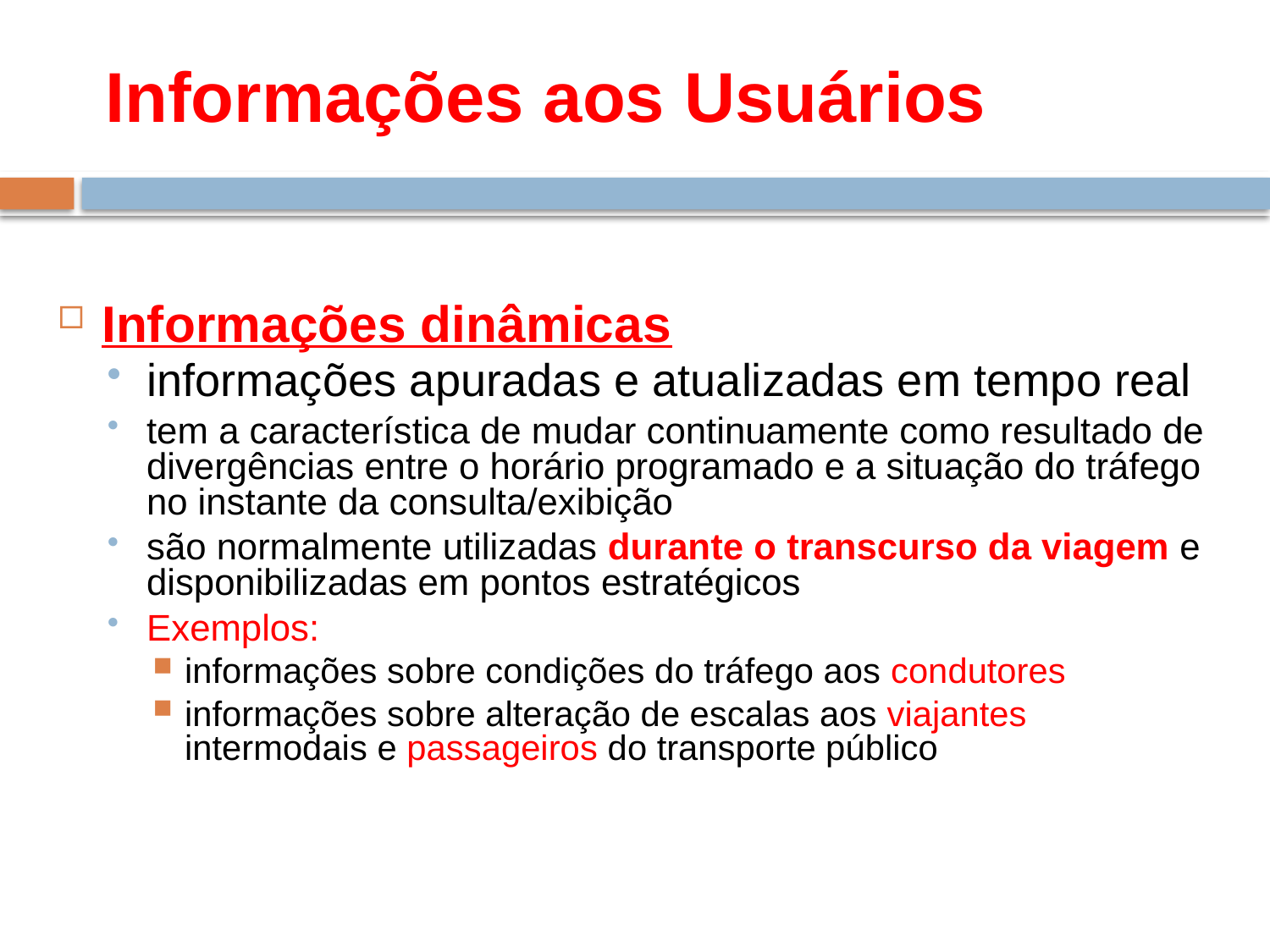

# Informações aos Usuários

Informações dinâmicas
informações apuradas e atualizadas em tempo real
tem a característica de mudar continuamente como resultado de divergências entre o horário programado e a situação do tráfego no instante da consulta/exibição
são normalmente utilizadas durante o transcurso da viagem e  disponibilizadas em pontos estratégicos
Exemplos:
informações sobre condições do tráfego aos condutores
informações sobre alteração de escalas aos viajantes intermodais e passageiros do transporte público